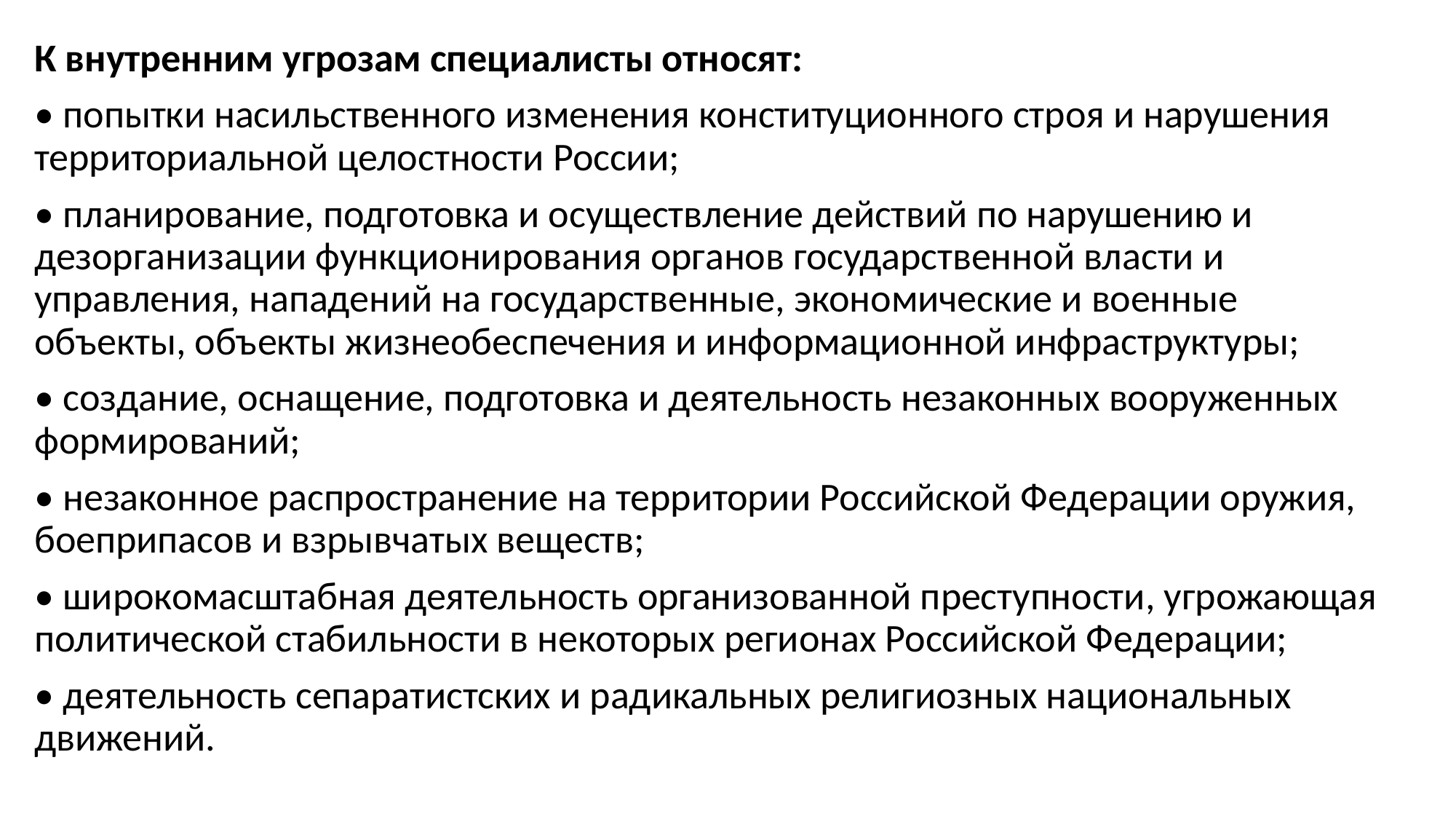

К внутренним угрозам специалисты относят:
• попытки насильственного изменения конституционного строя и нарушения территориальной целостности России;
• планирование, подготовка и осуществление действий по нарушению и дезорганизации функционирования органов государственной власти и управления, нападений на государственные, экономические и военные объекты, объекты жизнеобеспечения и информационной инфраструктуры;
• создание, оснащение, подготовка и деятельность незаконных вооруженных формирований;
• незаконное распространение на территории Российской Федерации оружия, боеприпасов и взрывчатых веществ;
• широкомасштабная деятельность организованной преступности, угрожающая политической стабильности в некоторых регионах Российской Федерации;
• деятельность сепаратистских и радикальных религиозных национальных движений.